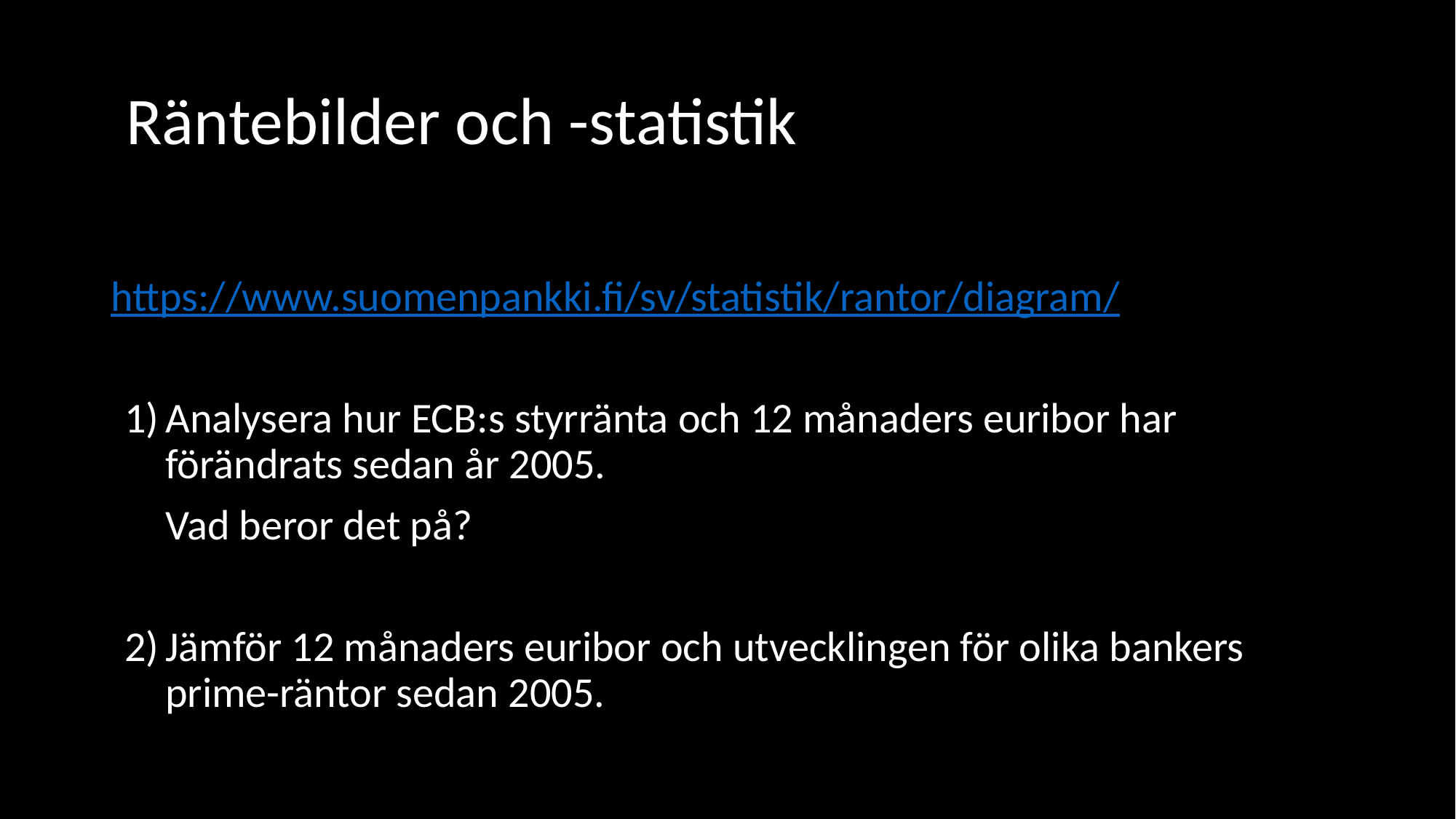

# Räntebilder och -statistik

https://www.suomenpankki.fi/sv/statistik/rantor/diagram/

Analysera hur ECB:s styrränta och 12 månaders euribor har förändrats sedan år 2005.
Vad beror det på?

Jämför 12 månaders euribor och utvecklingen för olika bankers prime-räntor sedan 2005.